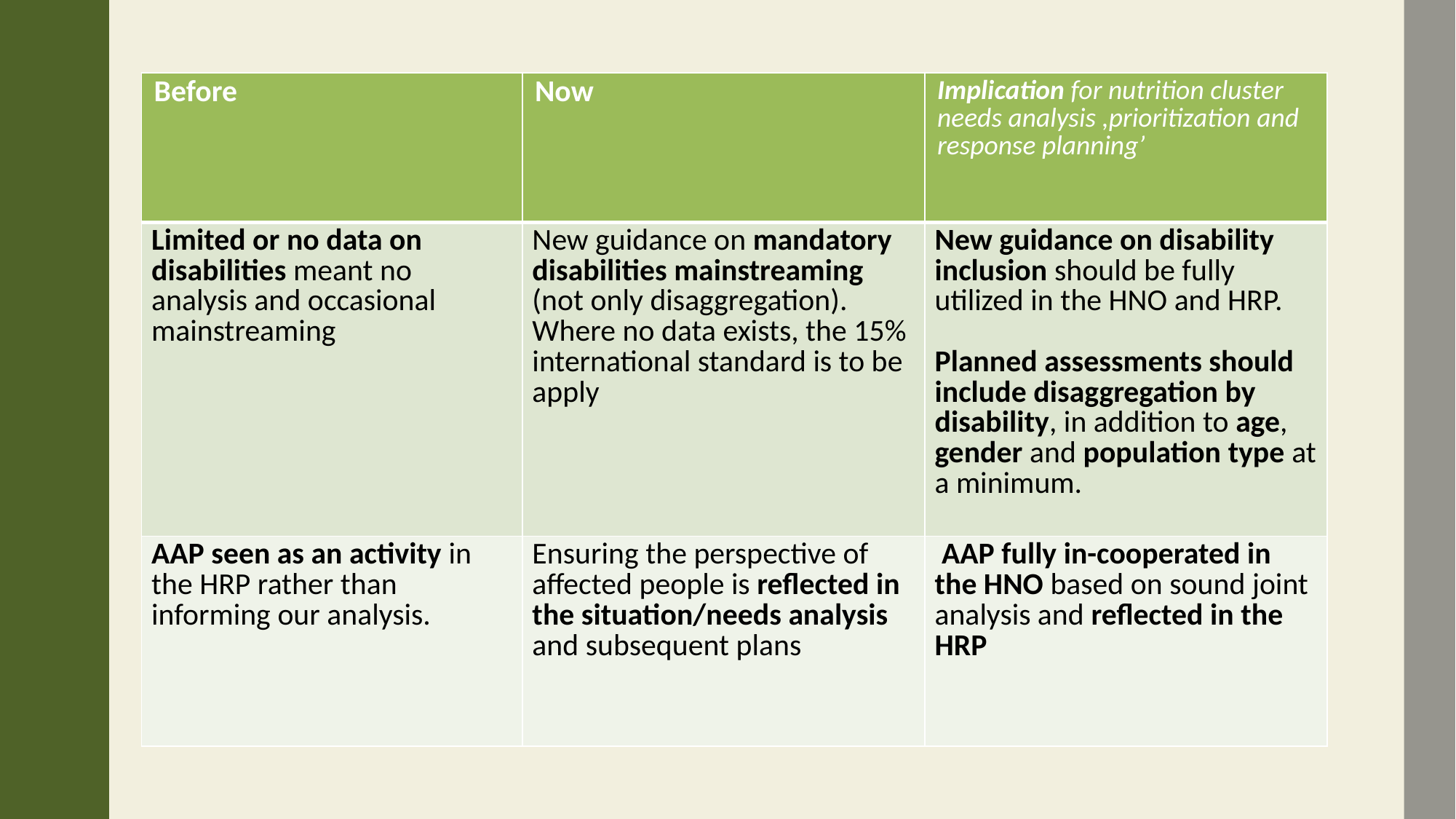

| Before | Now | Implication for nutrition cluster needs analysis ,prioritization and response planning’ |
| --- | --- | --- |
| Limited or no data on disabilities meant no analysis and occasional mainstreaming | New guidance on mandatory disabilities mainstreaming (not only disaggregation). Where no data exists, the 15% international standard is to be apply | New guidance on disability inclusion should be fully utilized in the HNO and HRP. Planned assessments should include disaggregation by disability, in addition to age, gender and population type at a minimum. |
| AAP seen as an activity in the HRP rather than informing our analysis. | Ensuring the perspective of affected people is reflected in the situation/needs analysis and subsequent plans | AAP fully in-cooperated in the HNO based on sound joint analysis and reflected in the HRP |